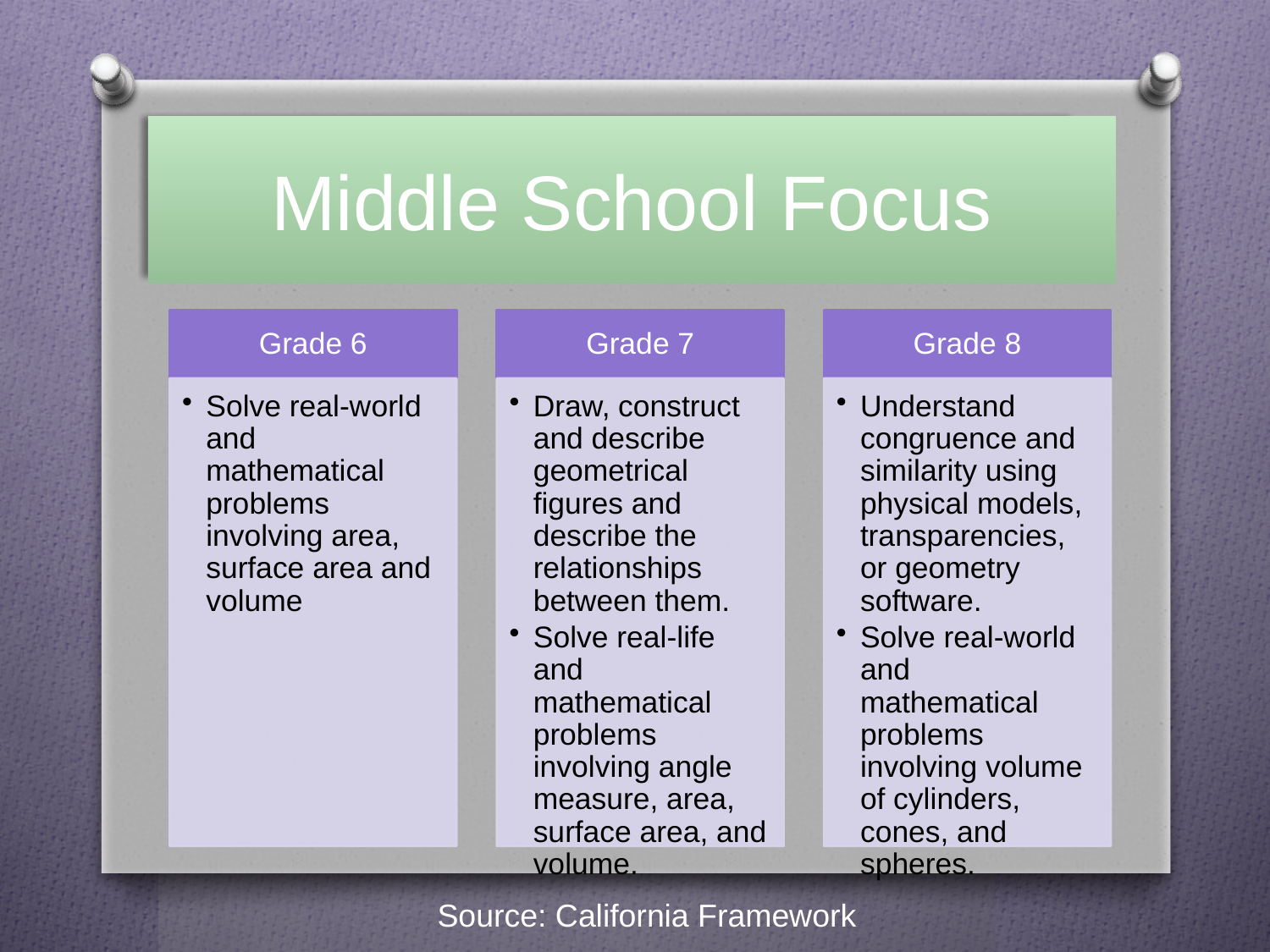

# Middle School Focus
Grade 6
Solve real-world and mathematical problems involving area, surface area and volume
Grade 7
Draw, construct and describe geometrical figures and describe the relationships between them.
Solve real-life and mathematical problems involving angle measure, area, surface area, and volume.
Grade 8
Understand congruence and similarity using physical models, transparencies, or geometry software.
Solve real-world and mathematical problems involving volume of cylinders, cones, and spheres.
Source: California Framework